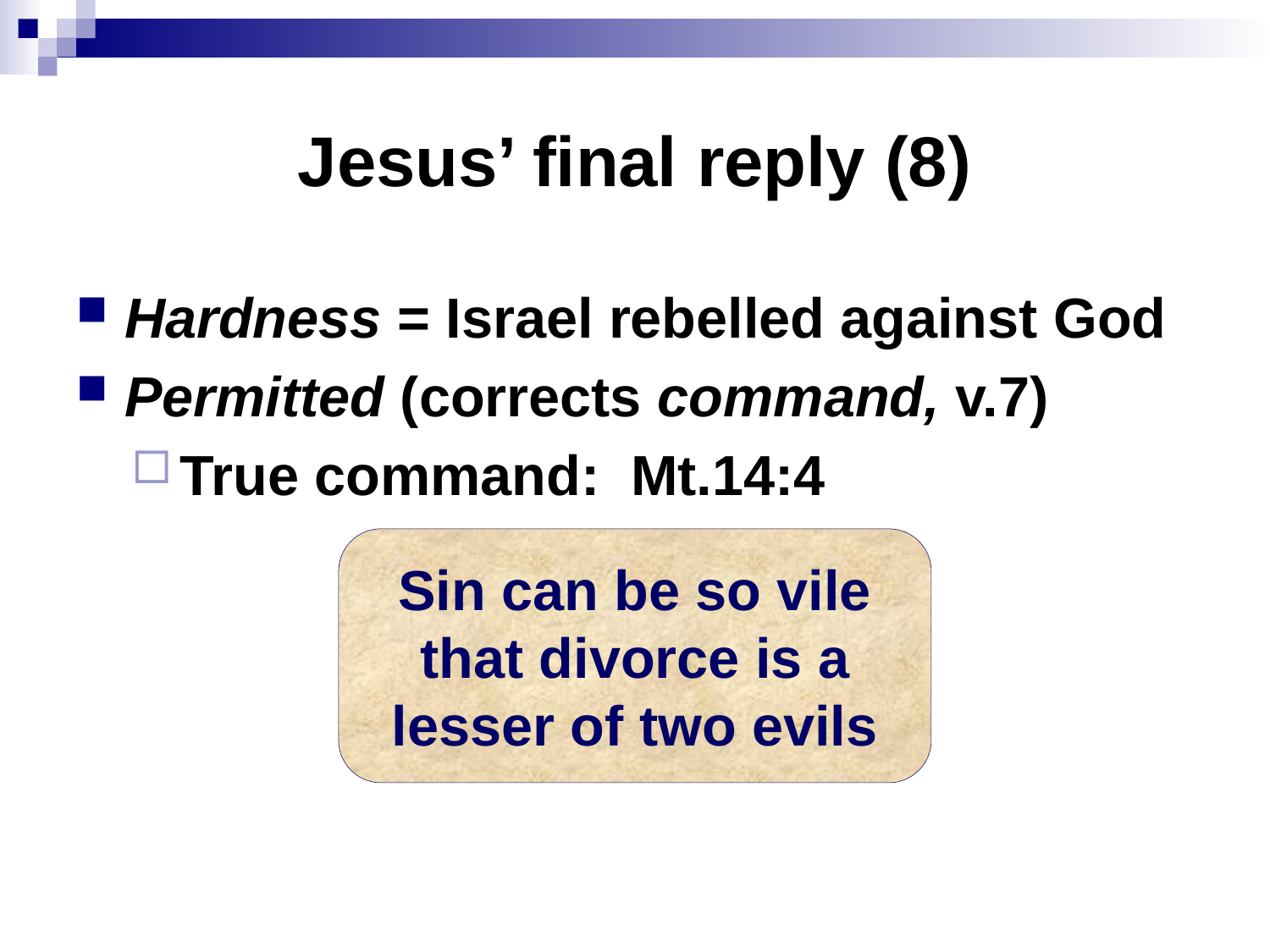

# Jesus’ final reply (8)
Hardness = Israel rebelled against God
Permitted (corrects command, v.7)
True command:  Mt.14:4
Sin can be so vile
that divorce is a
lesser of two evils